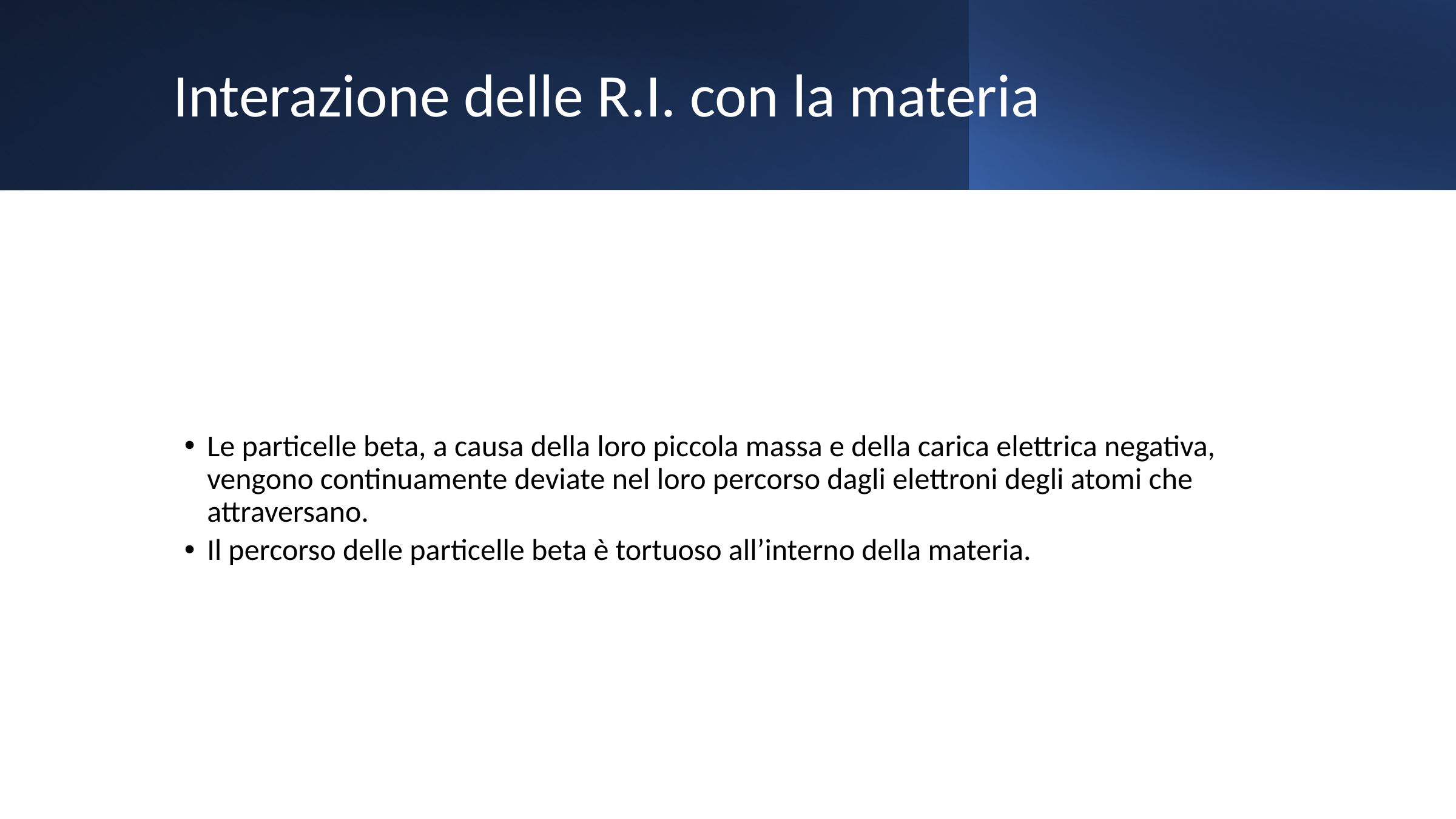

Interazione delle R.I. con la materia

Le particelle beta, a causa della loro piccola massa e della carica elettrica negativa, vengono continuamente deviate nel loro percorso dagli elettroni degli atomi che attraversano.
Il percorso delle particelle beta è tortuoso all’interno della materia.